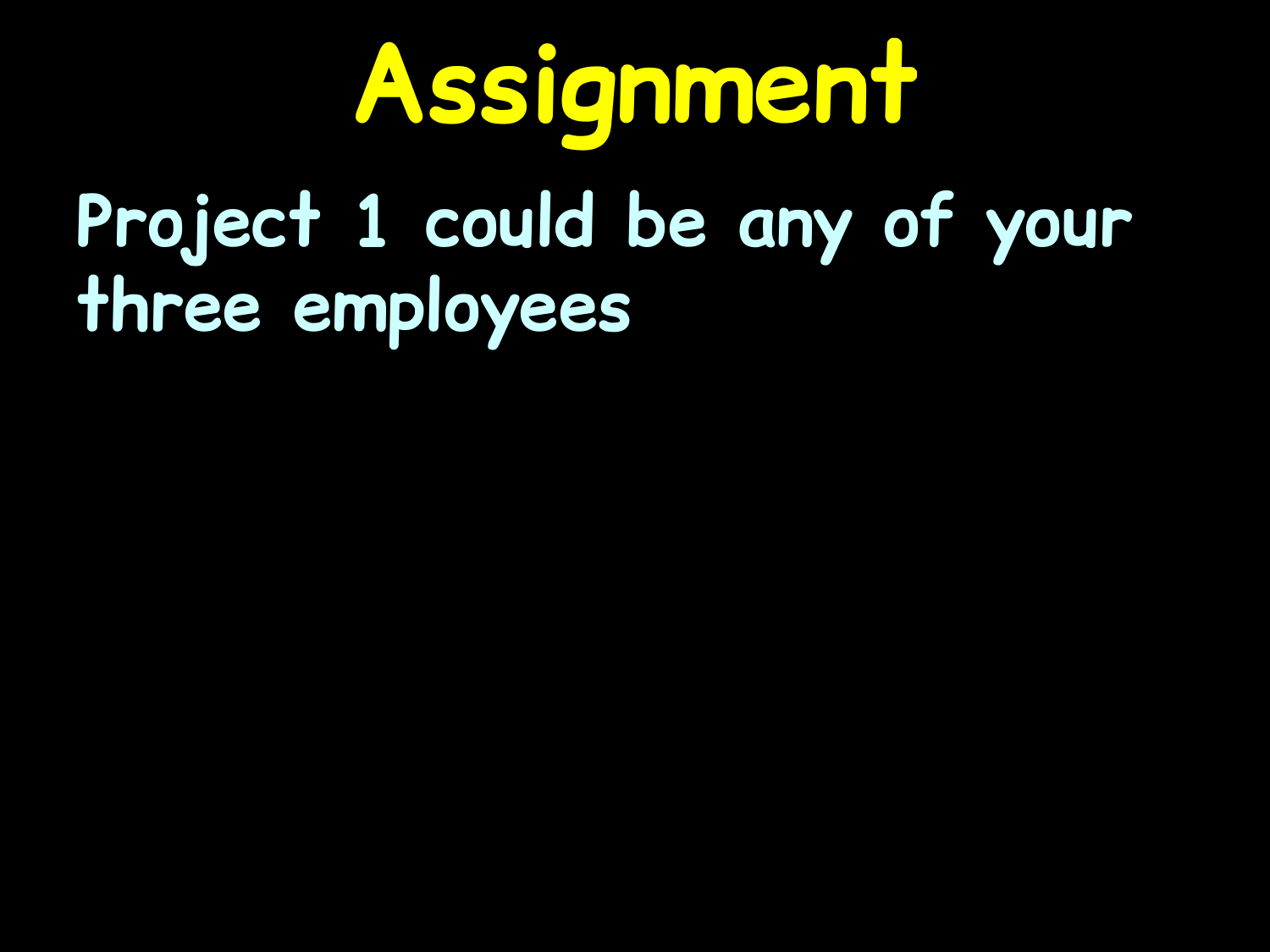

# Assignment
Project 1 could be any of your three employees